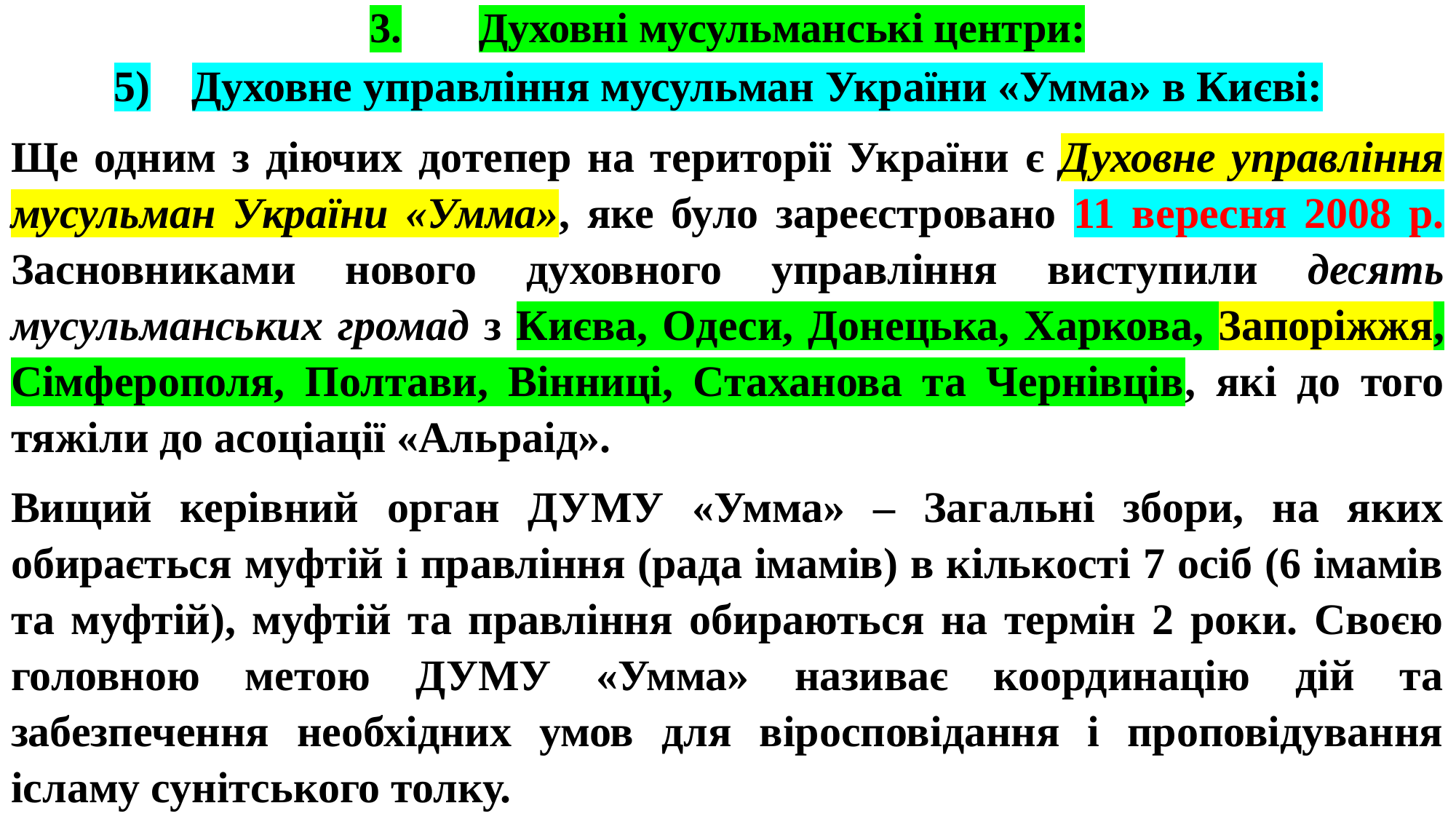

# 3.	Духовні мусульманські центри:
Духовне управління мусульман України «Умма» в Києві:
Ще одним з діючих дотепер на території України є Духовне управління мусульман України «Умма», яке було зареєстровано 11 вересня 2008 р. Засновниками нового духовного управління виступили десять мусульманських громад з Києва, Одеси, Донецька, Харкова, Запоріжжя, Сімферополя, Полтави, Вінниці, Стаханова та Чернівців, які до того тяжіли до асоціації «Альраід».
Вищий керівний орган ДУМУ «Умма» – Загальні збори, на яких обирається муфтій і правління (рада імамів) в кількості 7 осіб (6 імамів та муфтій), муфтій та правління обираються на термін 2 роки. Своєю головною метою ДУМУ «Умма» називає координацію дій та забезпечення необхідних умов для віросповідання і проповідування ісламу сунітського толку.